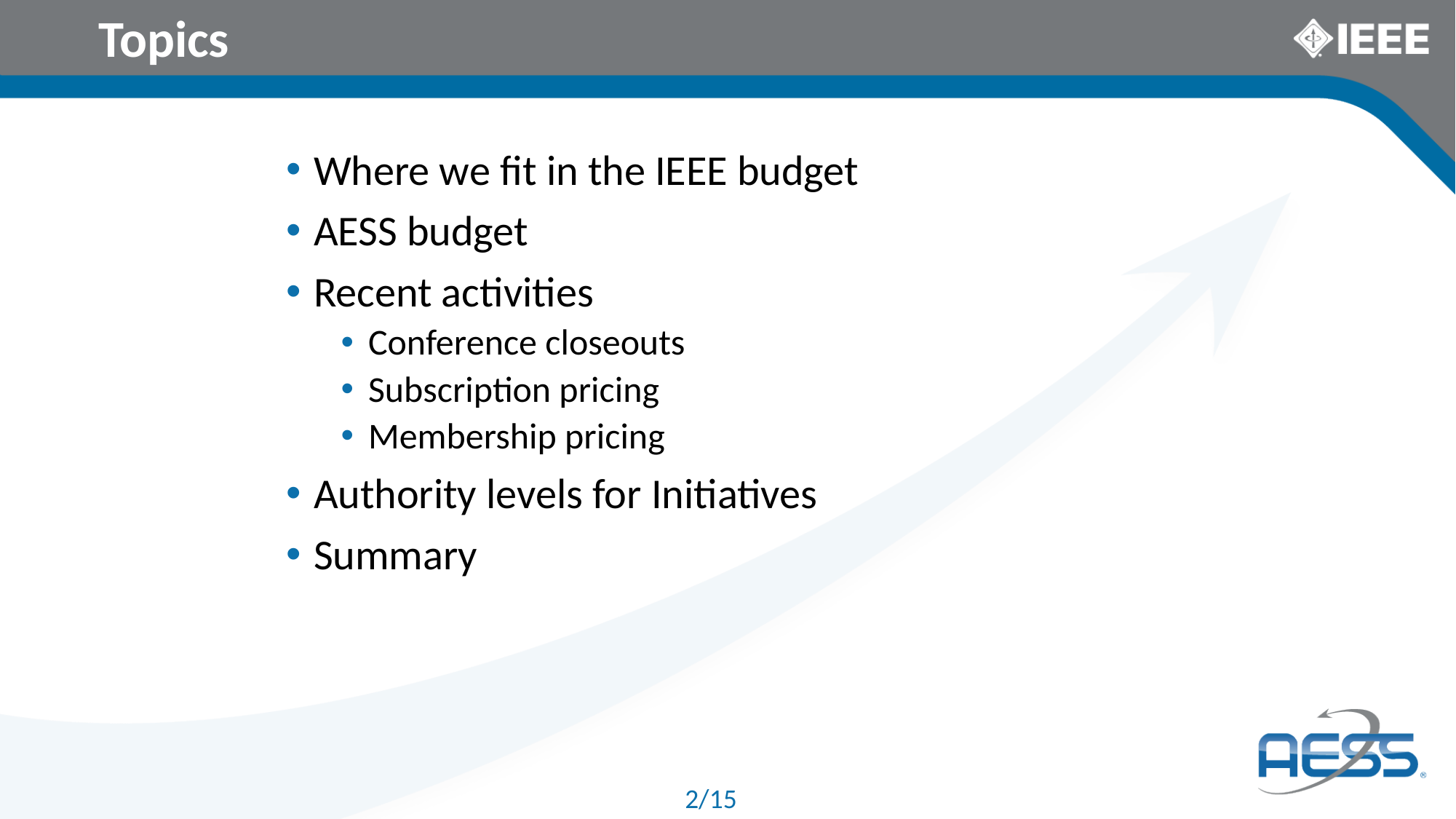

# Topics
Where we fit in the IEEE budget
AESS budget
Recent activities
Conference closeouts
Subscription pricing
Membership pricing
Authority levels for Initiatives
Summary
2/15